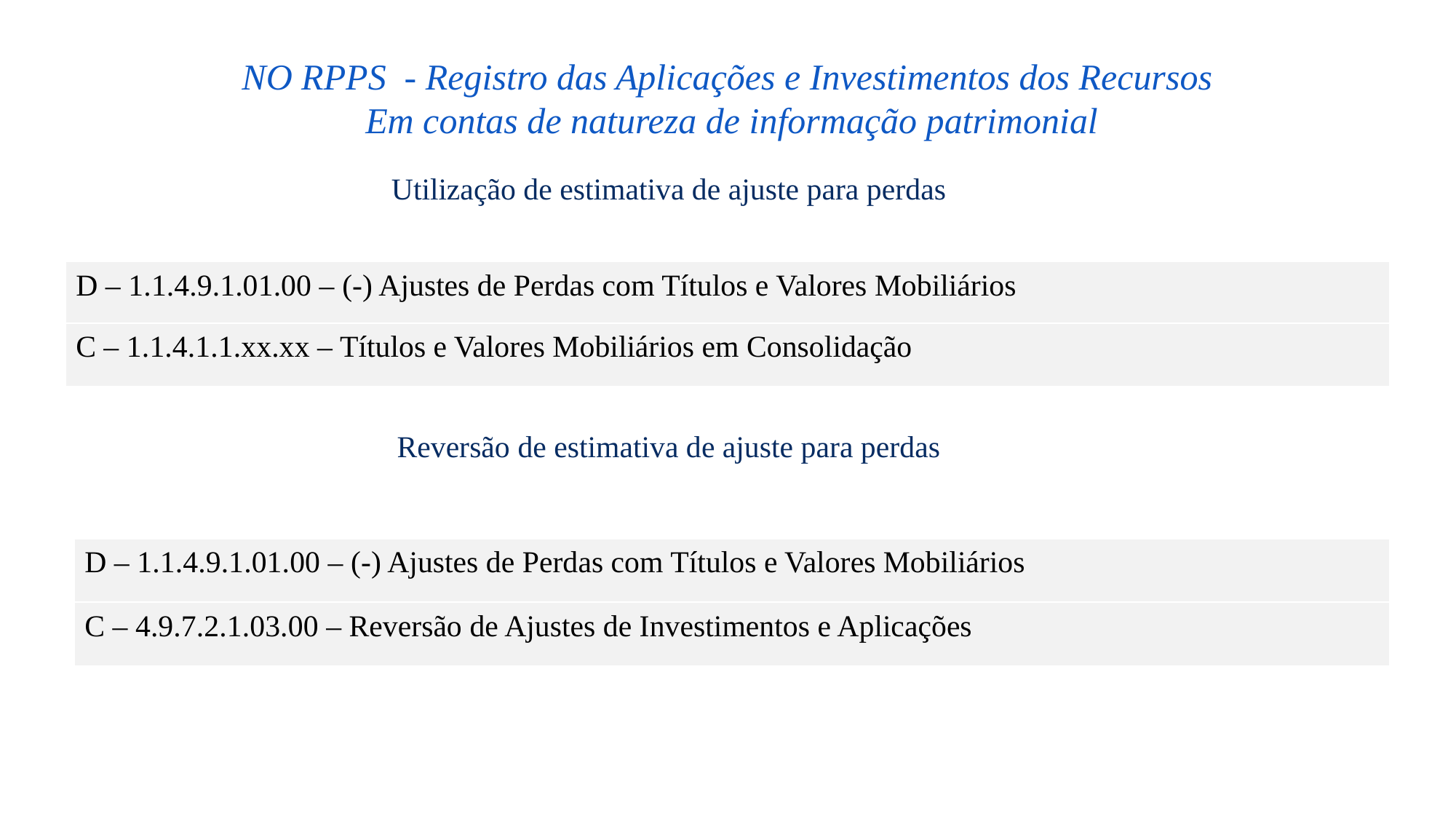

NO RPPS  - Registro das Aplicações e Investimentos dos Recursos
Em contas de natureza de informação patrimonial
Utilização de estimativa de ajuste para perdas
| D – 1.1.4.9.1.01.00 – (-) Ajustes de Perdas com Títulos e Valores Mobiliários |
| --- |
| C – 1.1.4.1.1.xx.xx – Títulos e Valores Mobiliários em Consolidação |
Reversão de estimativa de ajuste para perdas
| D – 1.1.4.9.1.01.00 – (-) Ajustes de Perdas com Títulos e Valores Mobiliários |
| --- |
| C – 4.9.7.2.1.03.00 – Reversão de Ajustes de Investimentos e Aplicações |